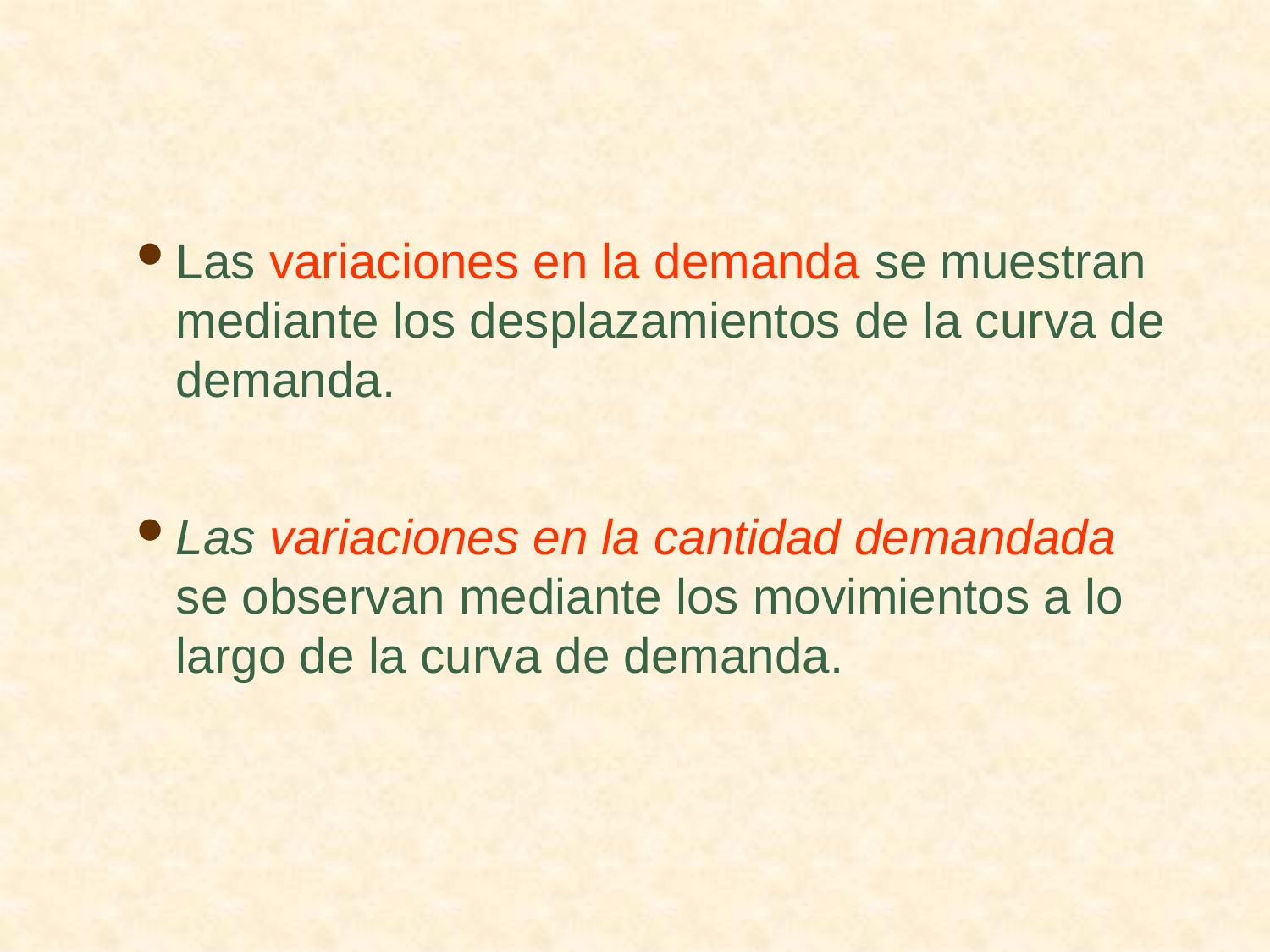

Las variaciones en la demanda se muestran mediante los desplazamientos de la curva de demanda.

Las variaciones en la cantidad demandada se observan mediante los movimientos a lo largo de la curva de demanda.